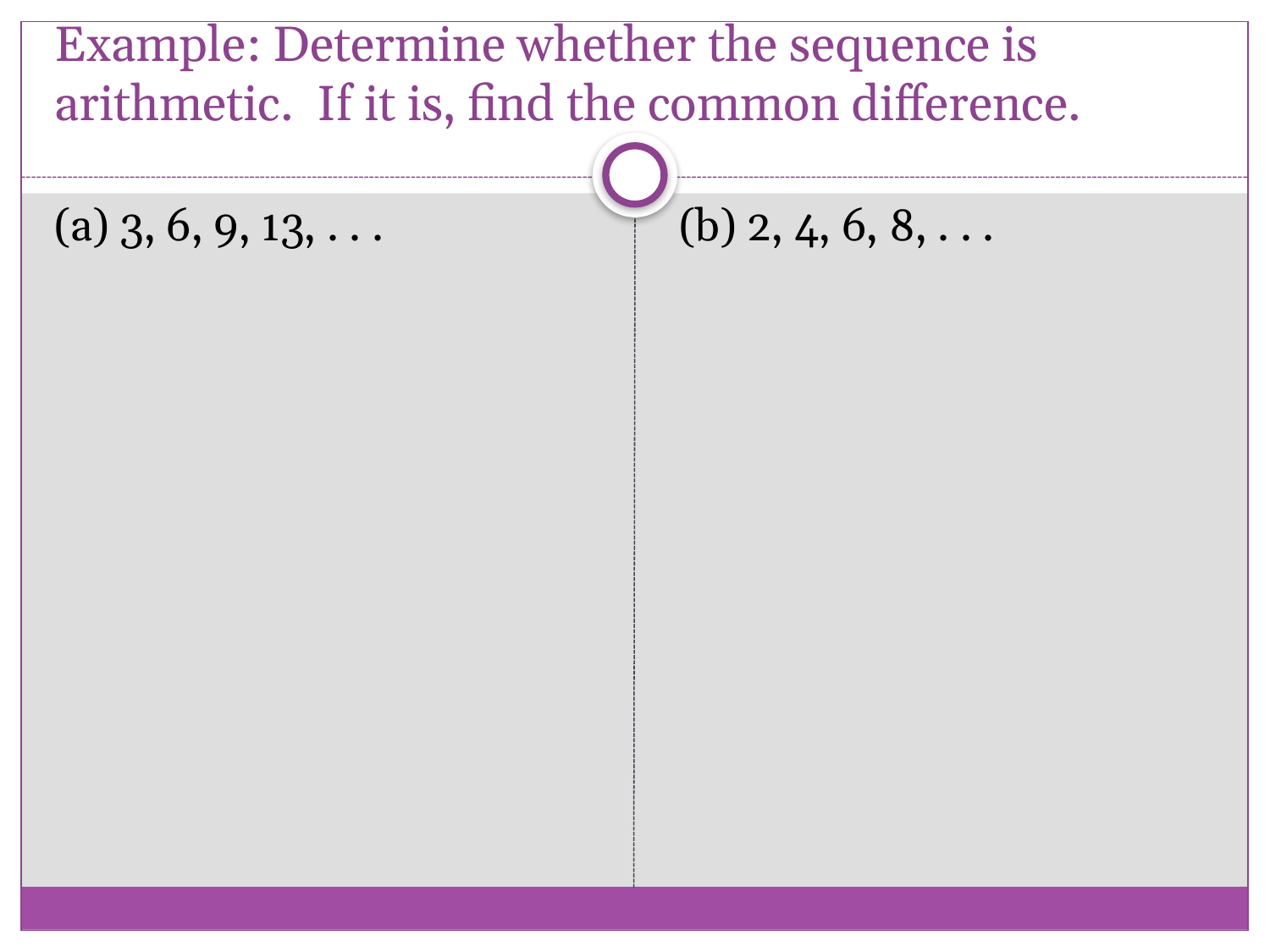

# Example: Determine whether the sequence is arithmetic.  If it is, find the common difference.
(a) 3, 6, 9, 13, . . .

(b) 2, 4, 6, 8, . . .